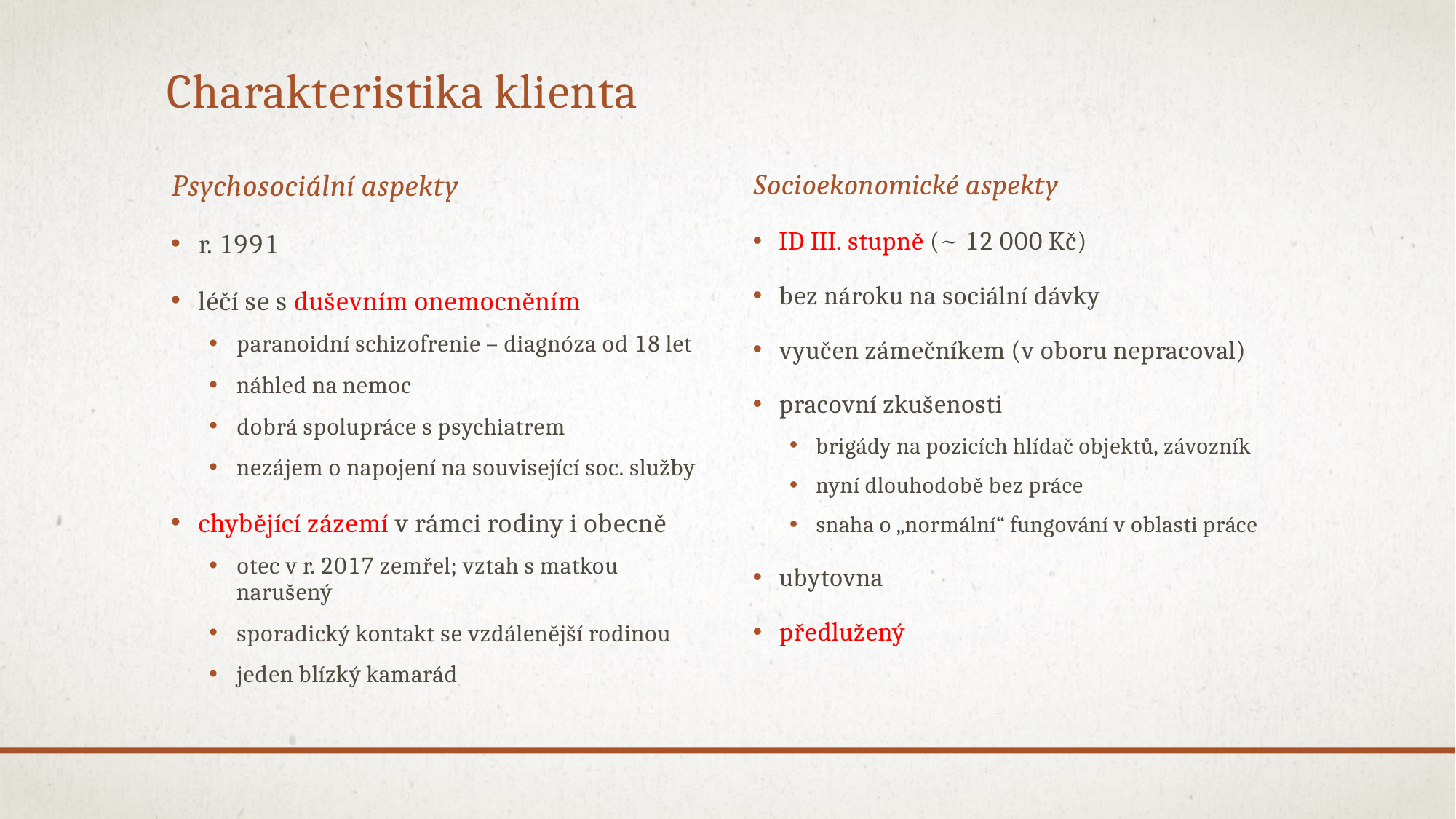

# Charakteristika klienta
Psychosociální aspekty
r. 1991
léčí se s duševním onemocněním
paranoidní schizofrenie – diagnóza od 18 let
náhled na nemoc
dobrá spolupráce s psychiatrem
nezájem o napojení na související soc. služby
chybějící zázemí v rámci rodiny i obecně
otec v r. 2017 zemřel; vztah s matkou narušený
sporadický kontakt se vzdálenější rodinou
jeden blízký kamarád
Socioekonomické aspekty
ID III. stupně (~ 12 000 Kč)
bez nároku na sociální dávky
vyučen zámečníkem (v oboru nepracoval)
pracovní zkušenosti
brigády na pozicích hlídač objektů, závozník
nyní dlouhodobě bez práce
snaha o „normální“ fungování v oblasti práce
ubytovna
předlužený